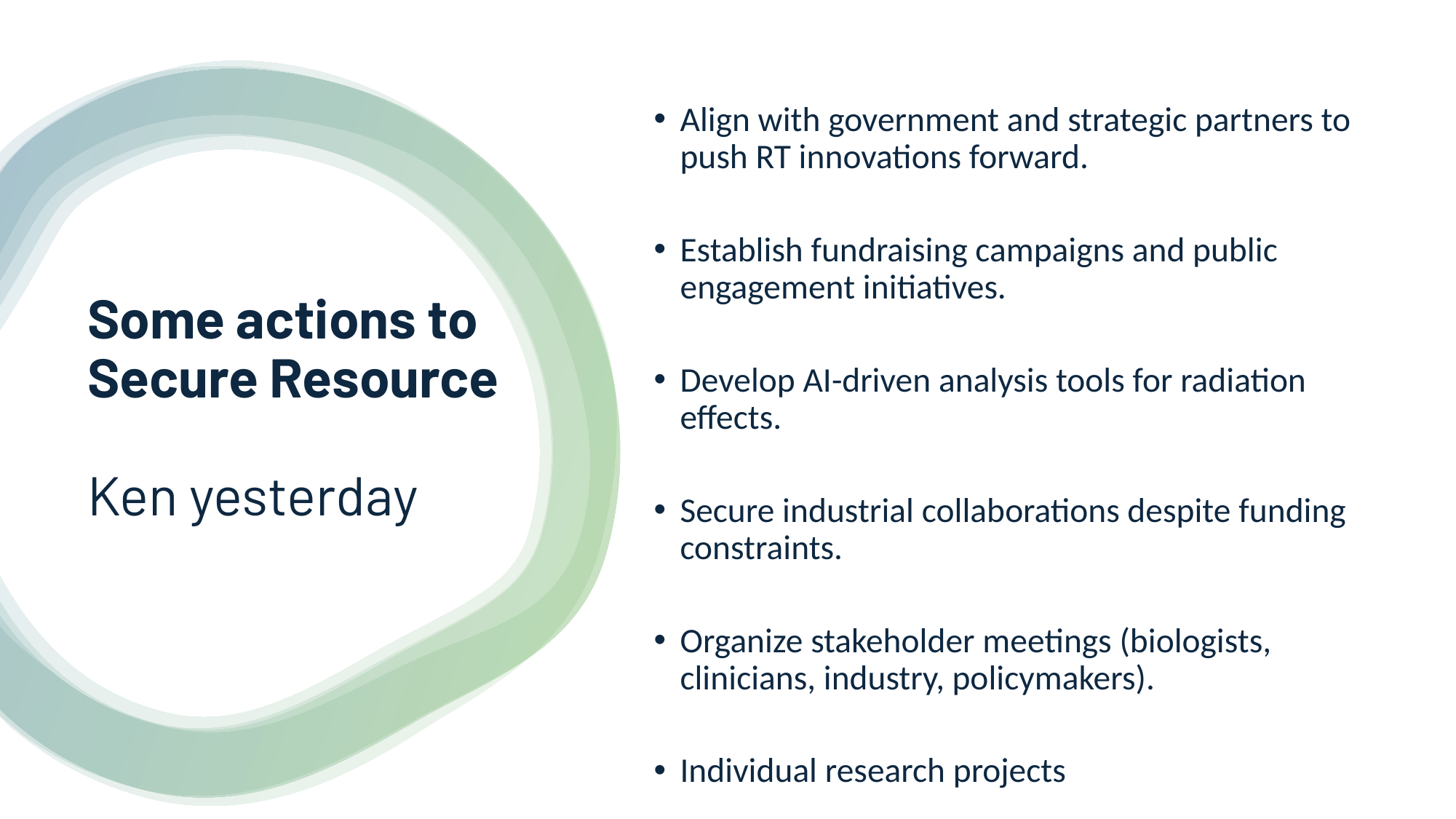

Align with government and strategic partners to push RT innovations forward.

Establish fundraising campaigns and public engagement initiatives.

Develop AI-driven analysis tools for radiation effects.

Secure industrial collaborations despite funding constraints.

Organize stakeholder meetings (biologists, clinicians, industry, policymakers).

Individual research projects

# Some actions to Secure Resource Ken yesterday